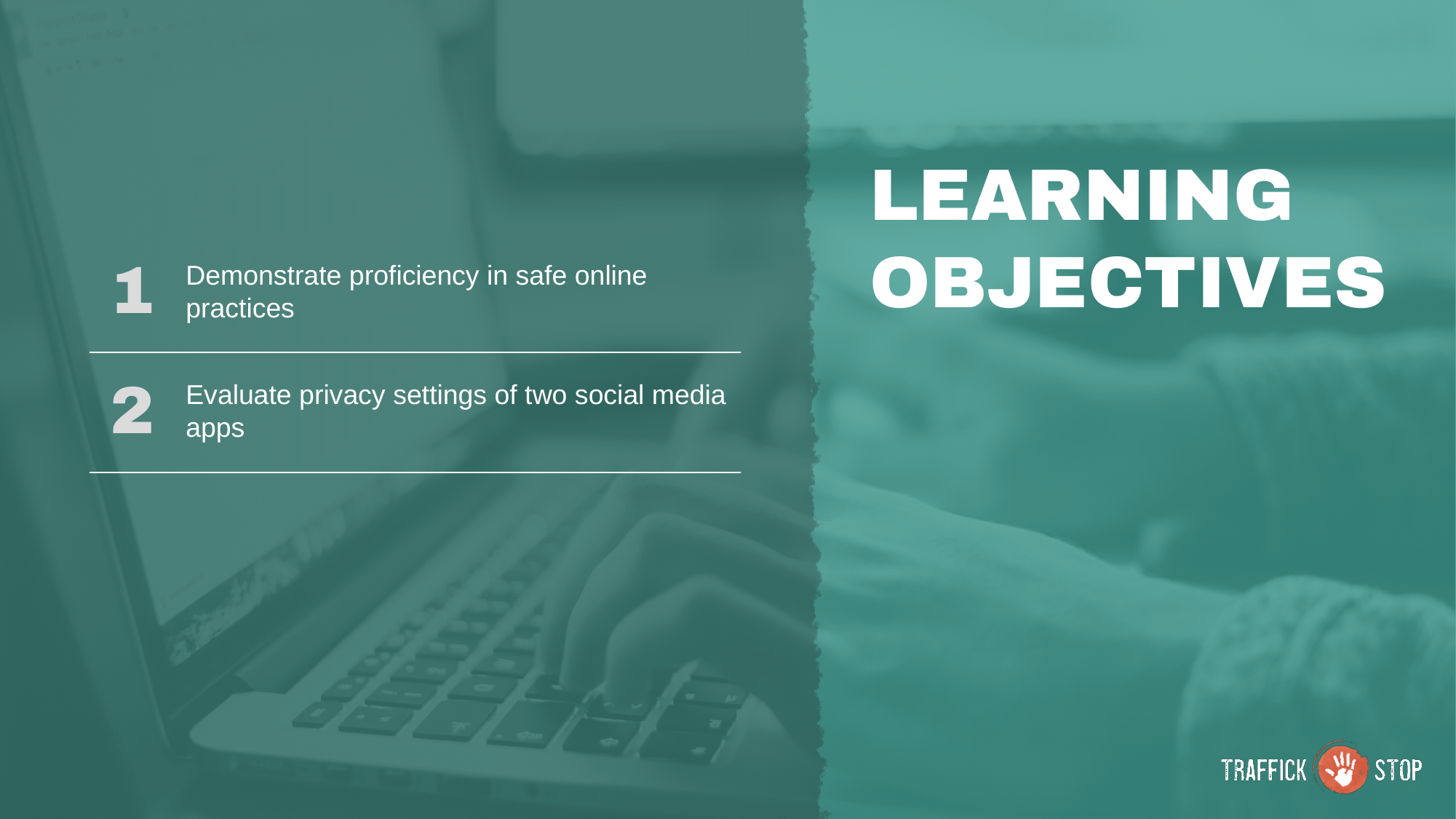

LEARNING
OBJECTIVES
1
Demonstrate proficiency in safe online practices
2
Evaluate privacy settings of two social media apps